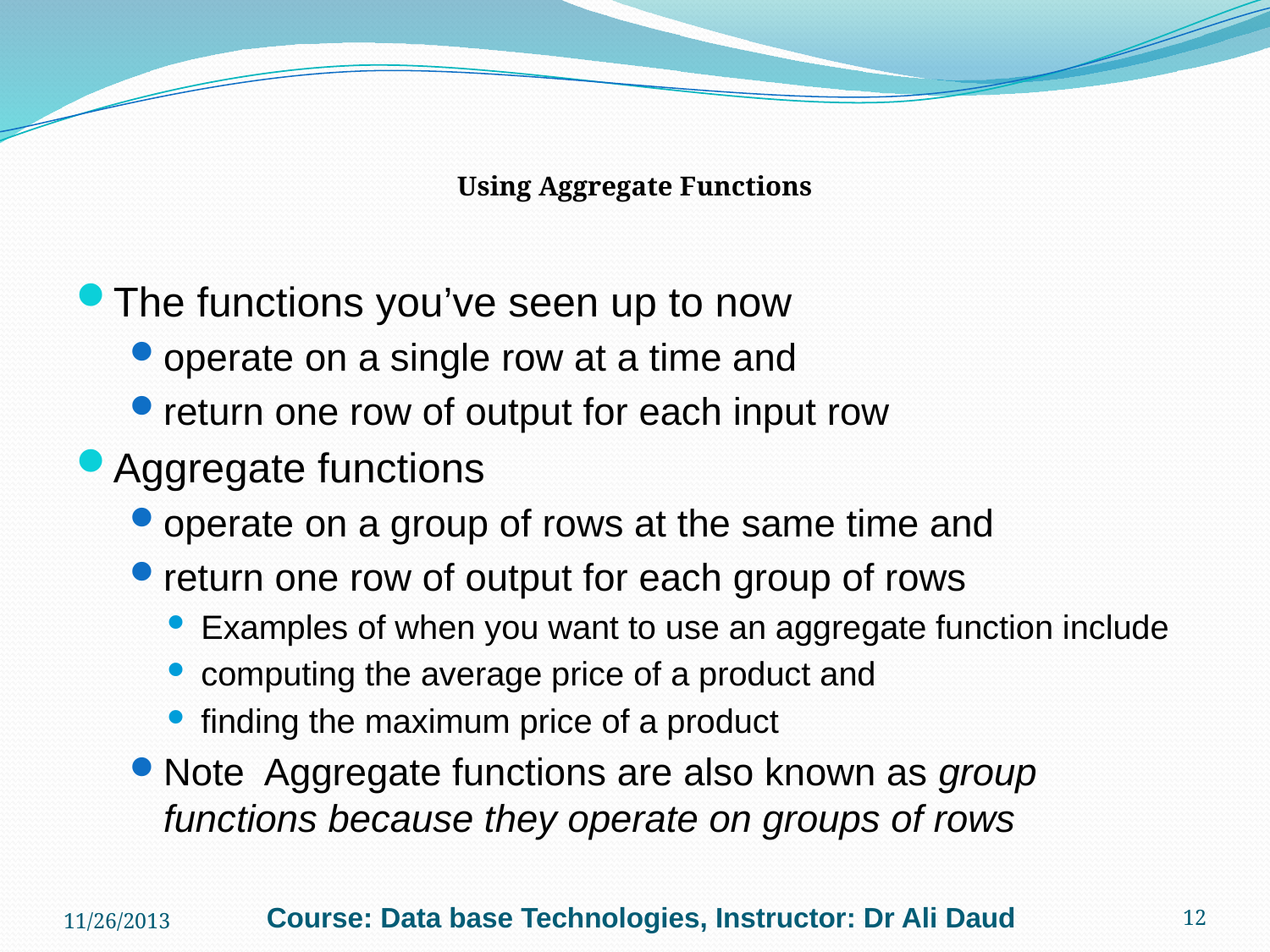

# Using Aggregate Functions
The functions you’ve seen up to now
operate on a single row at a time and
return one row of output for each input row
Aggregate functions
operate on a group of rows at the same time and
return one row of output for each group of rows
Examples of when you want to use an aggregate function include
computing the average price of a product and
finding the maximum price of a product
Note  Aggregate functions are also known as group functions because they operate on groups of rows

11/26/2013
Course: Data base Technologies, Instructor: Dr Ali Daud
12